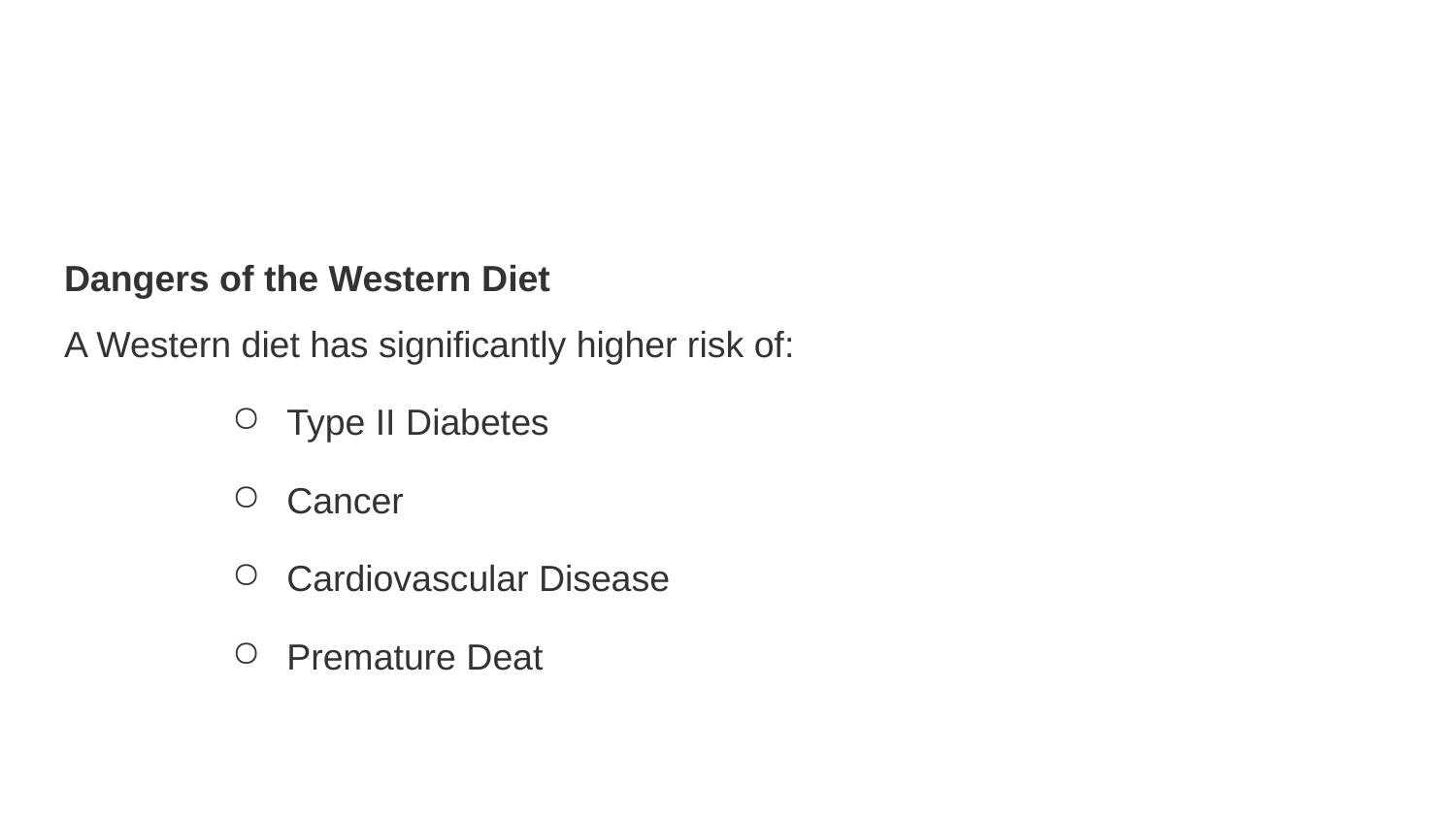

#
Dangers of the Western Diet
A Western diet has significantly higher risk of:
Type II Diabetes
Cancer
Cardiovascular Disease
Premature Deat